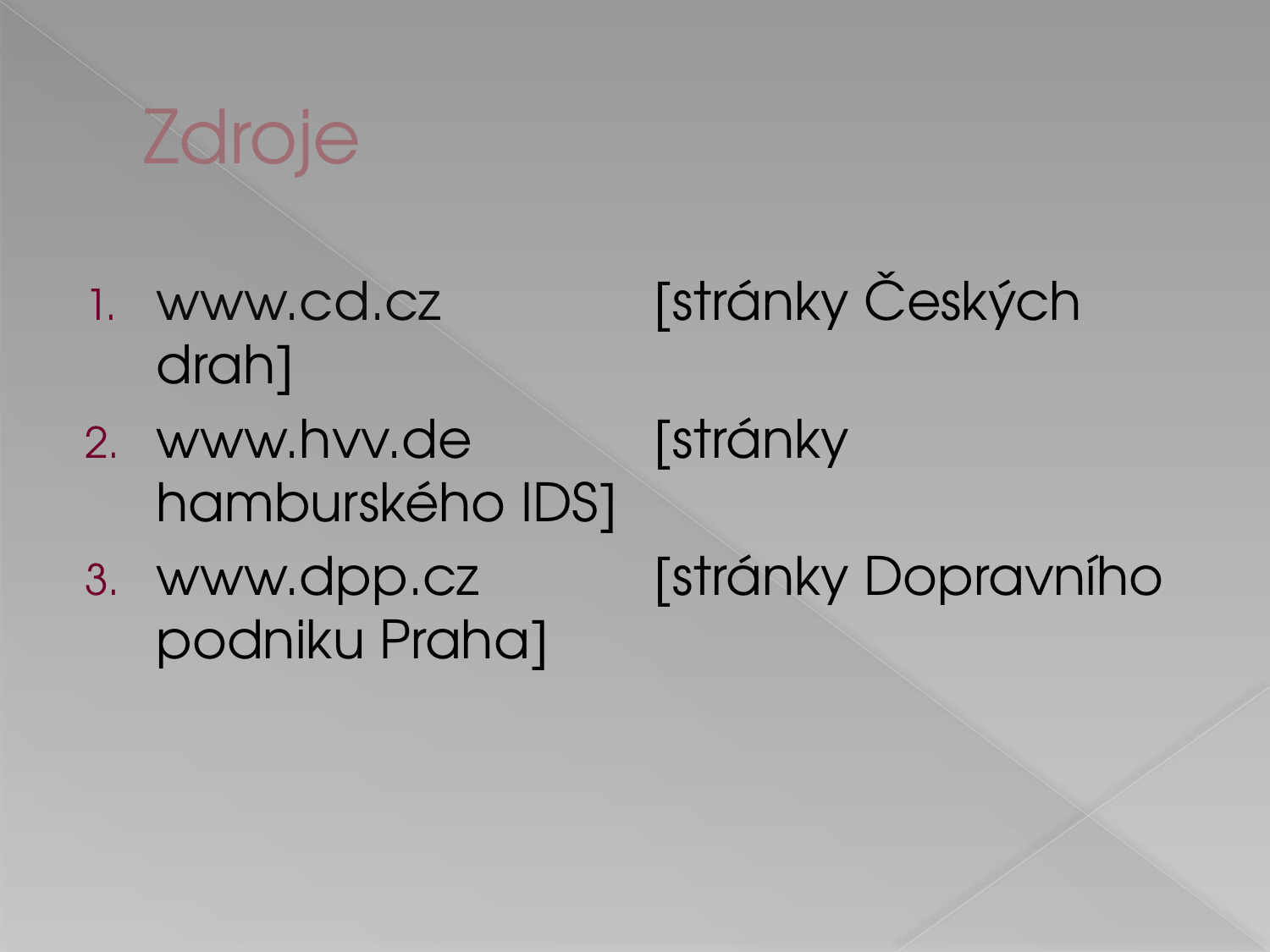

# Zdroje
www.cd.cz	[stránky Českých drah]
www.hvv.de	[stránky hamburského IDS]
www.dpp.cz	[stránky Dopravního podniku Praha]